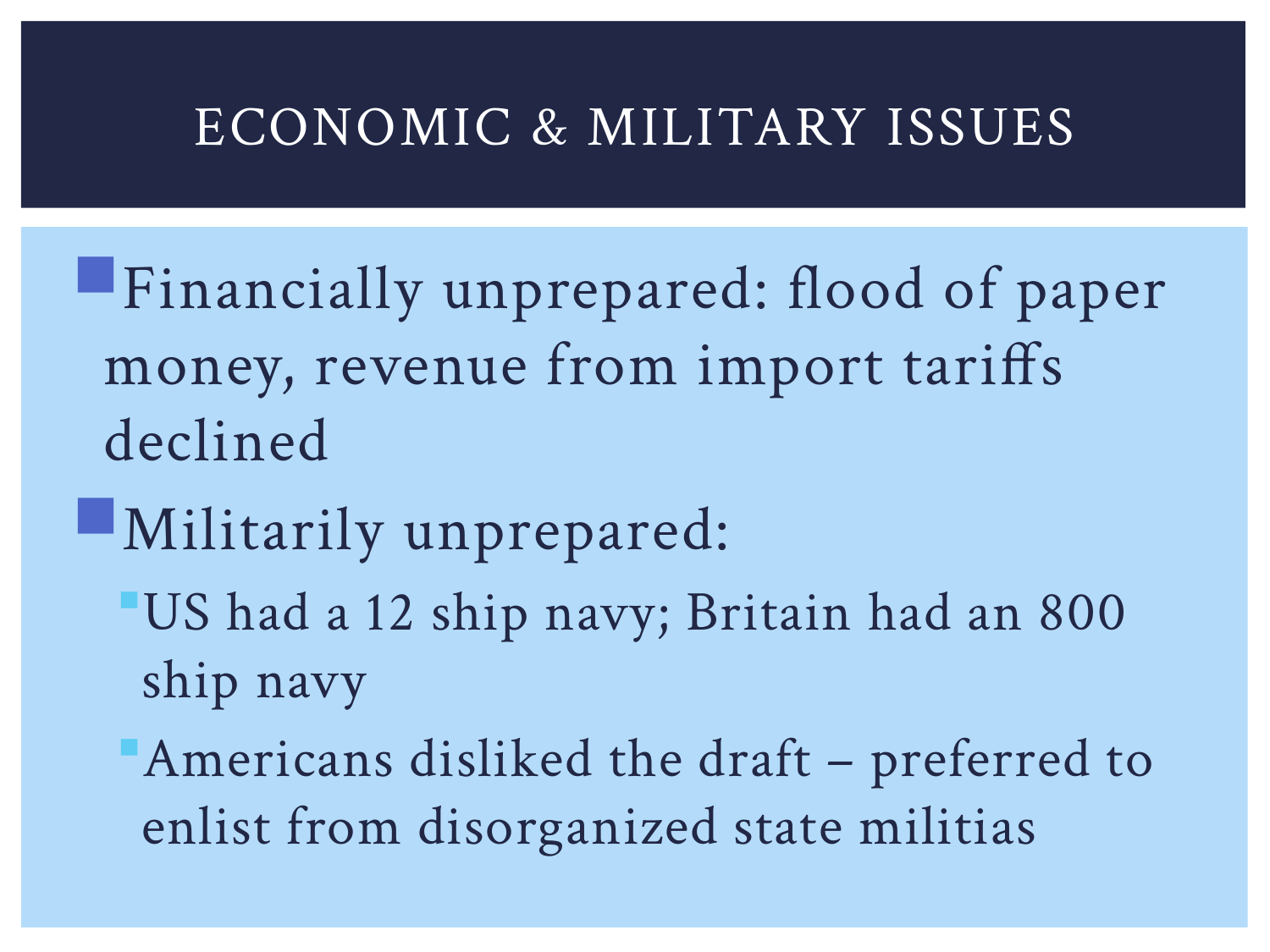

# Economic & Military Issues
Financially unprepared: flood of paper money, revenue from import tariffs declined
Militarily unprepared:
US had a 12 ship navy; Britain had an 800 ship navy
Americans disliked the draft – preferred to enlist from disorganized state militias